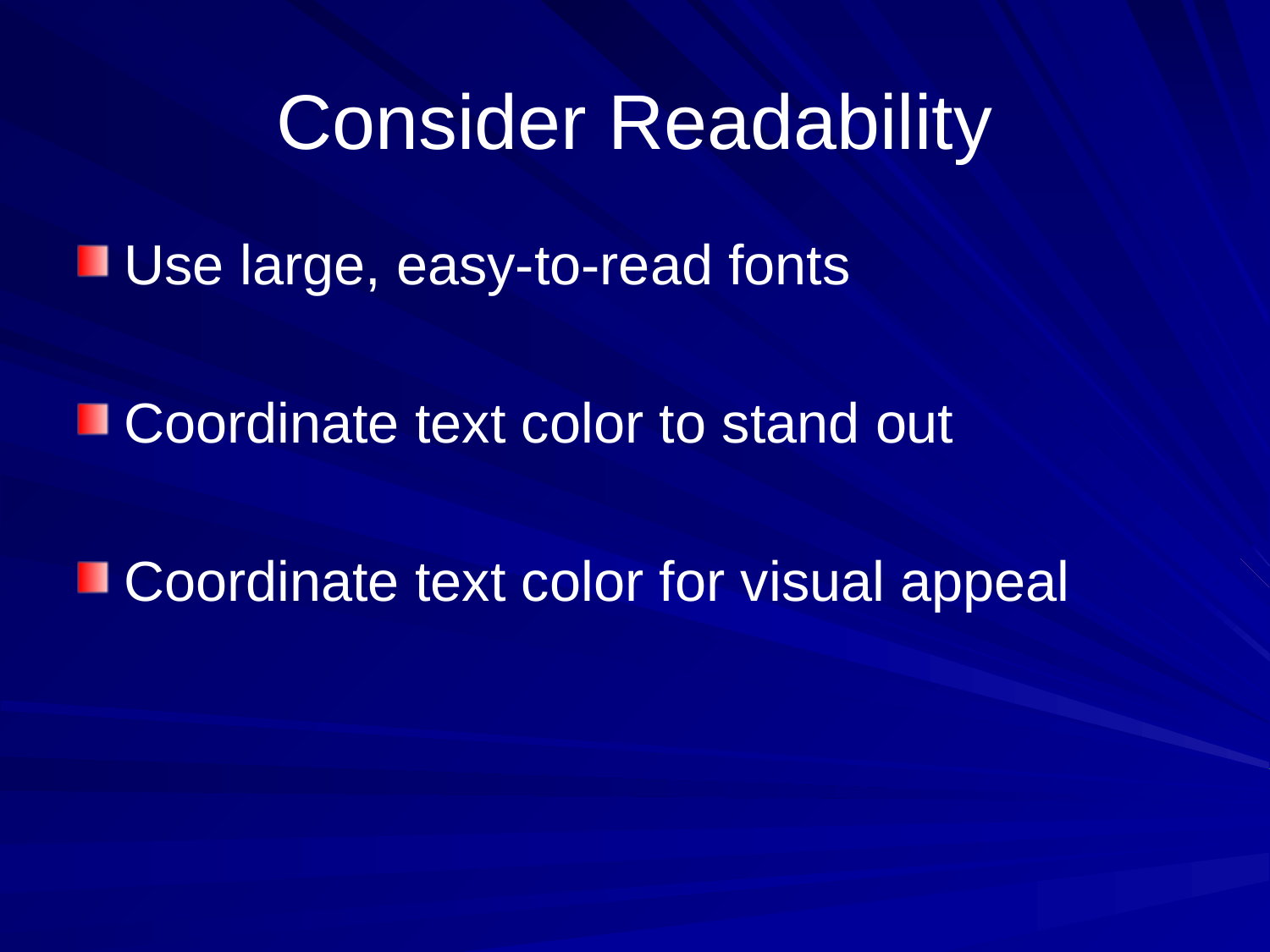

# Consider Readability
Use large, easy-to-read fonts

Coordinate text color to stand out

Coordinate text color for visual appeal